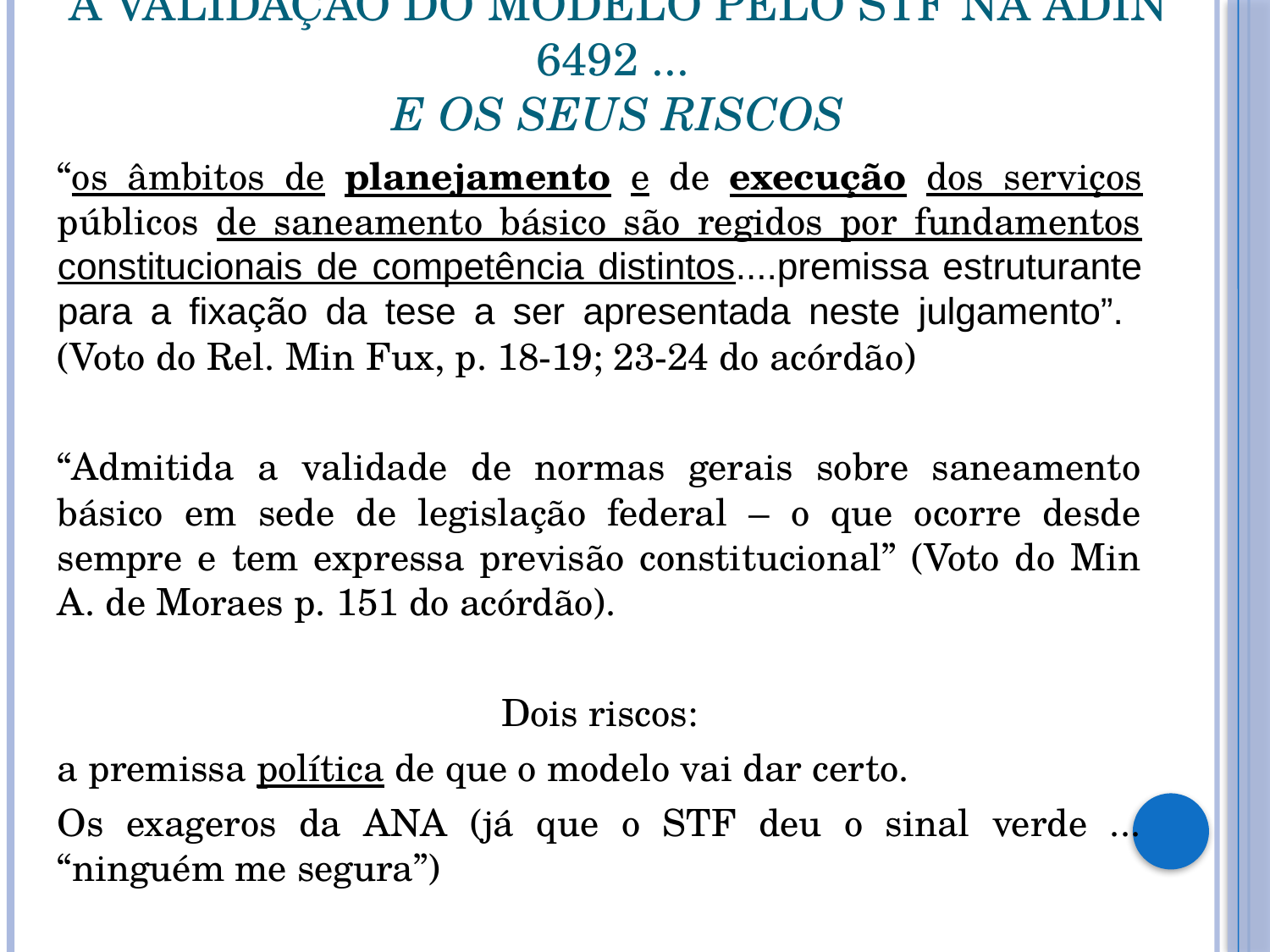

# A validação do modelo pelo STF na adin 6492 ... e os seus riscos
“os âmbitos de planejamento e de execução dos serviços públicos de saneamento básico são regidos por fundamentos constitucionais de competência distintos....premissa estruturante para a fixação da tese a ser apresentada neste julgamento”.  (Voto do Rel. Min Fux, p. 18-19; 23-24 do acórdão)

“Admitida a validade de normas gerais sobre saneamento básico em sede de legislação federal – o que ocorre desde sempre e tem expressa previsão constitucional” (Voto do Min A. de Moraes p. 151 do acórdão).

Dois riscos:
a premissa política de que o modelo vai dar certo.
Os exageros da ANA (já que o STF deu o sinal verde ... “ninguém me segura”)